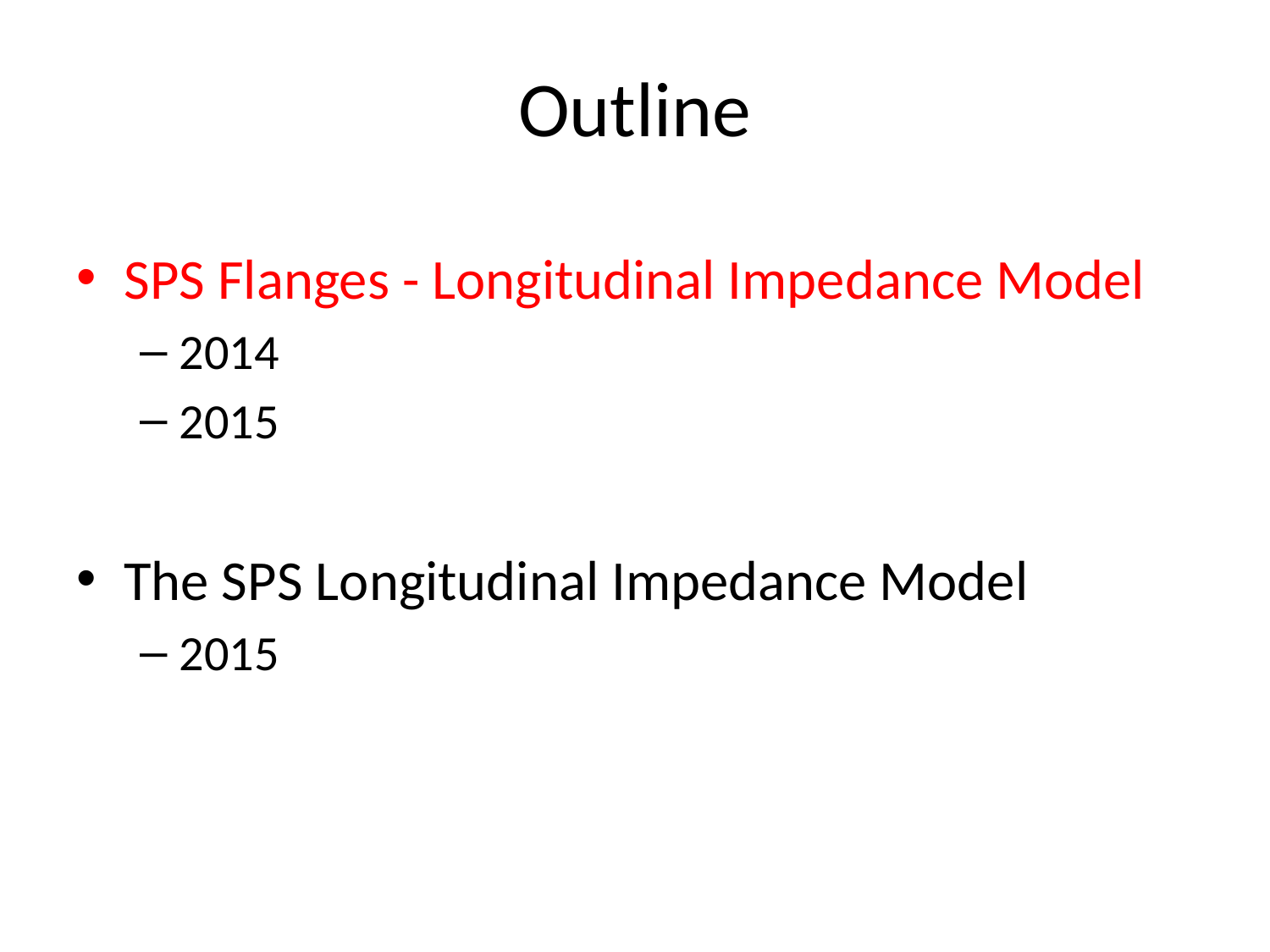

# Outline
SPS Flanges - Longitudinal Impedance Model
2014
2015

The SPS Longitudinal Impedance Model
2015